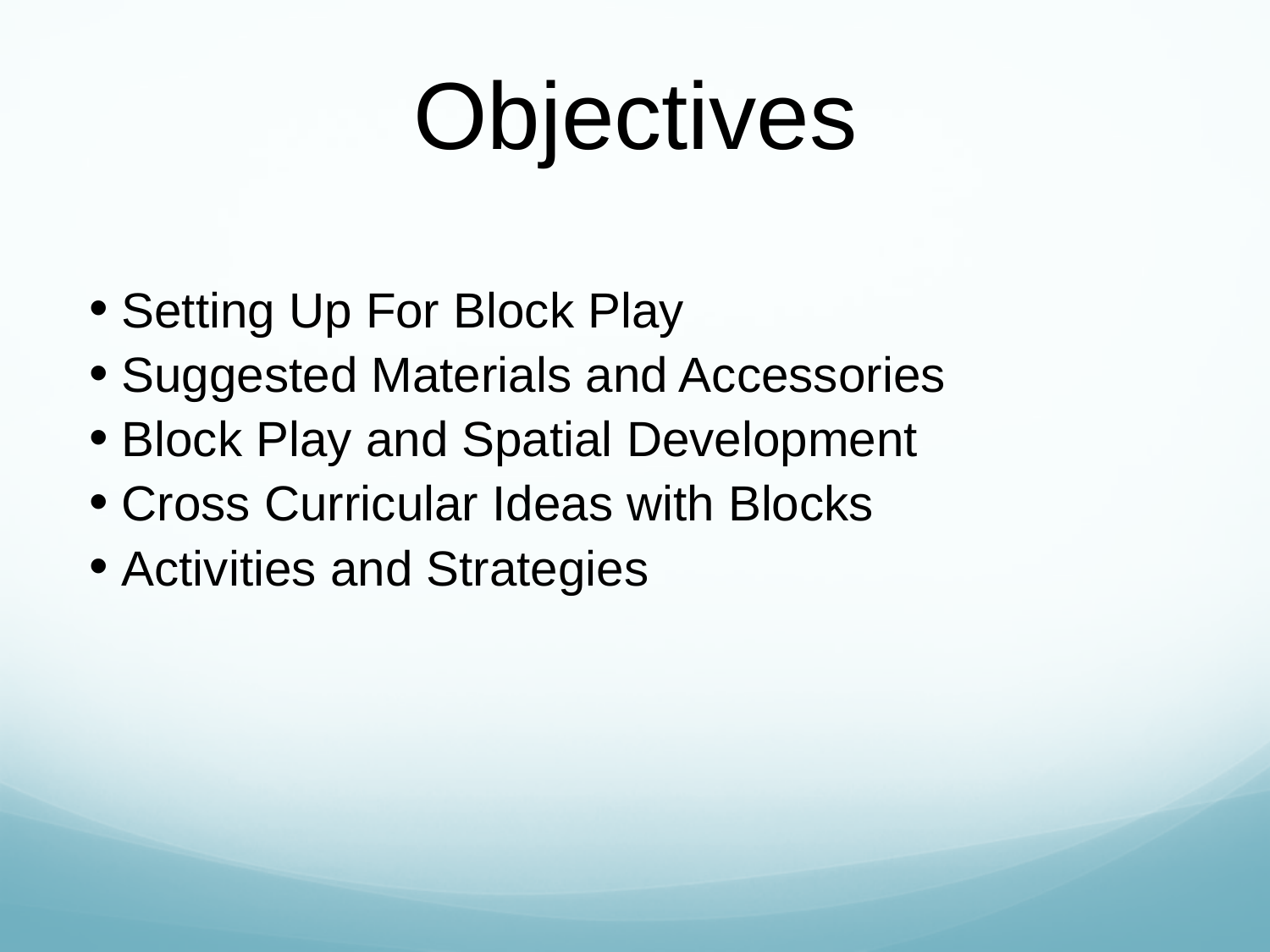

# Objectives

 Setting Up For Block Play
 Suggested Materials and Accessories
 Block Play and Spatial Development
 Cross Curricular Ideas with Blocks
 Activities and Strategies